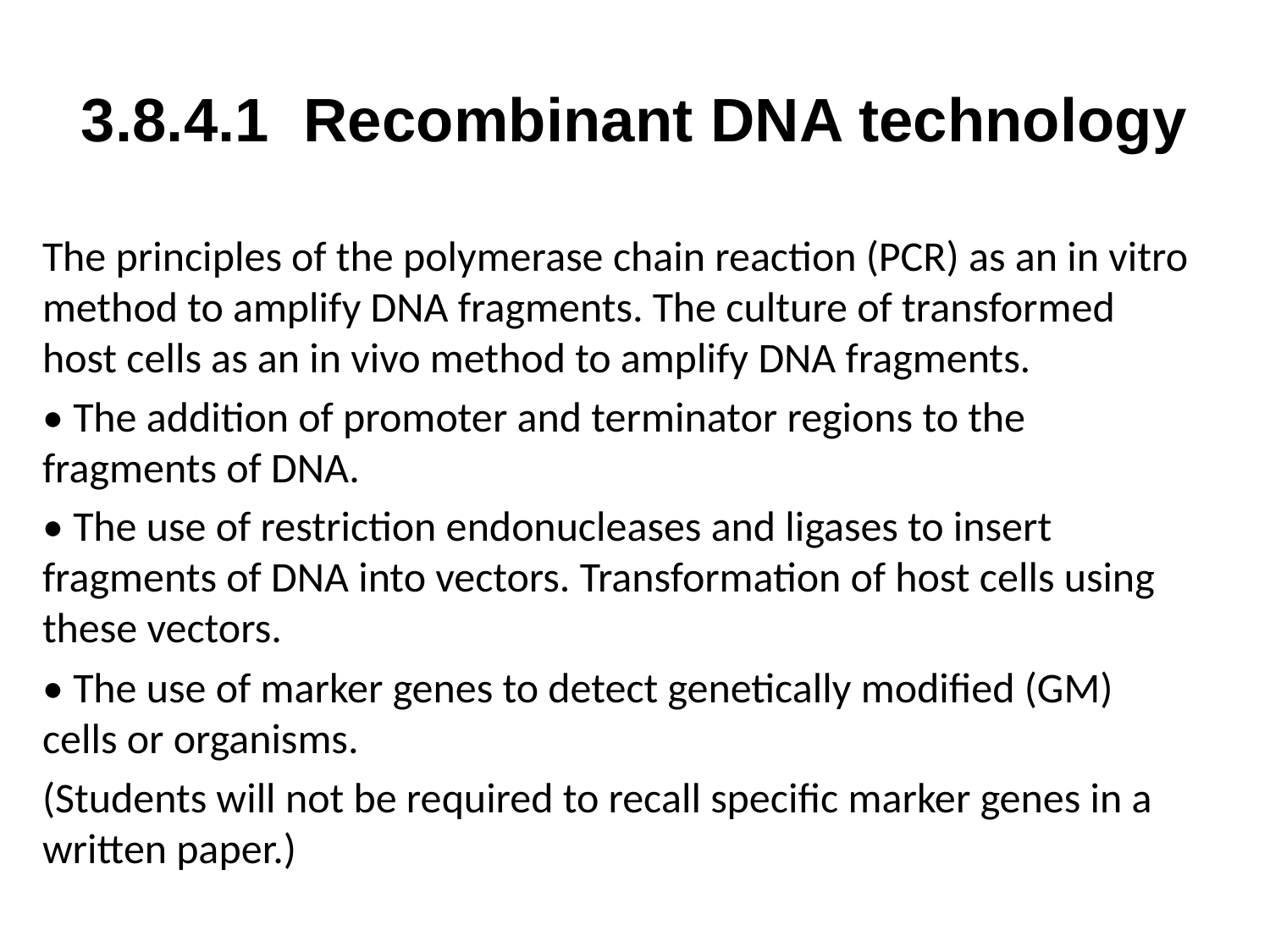

# 3.8.4.1  Recombinant DNA technology
The principles of the polymerase chain reaction (PCR) as an in vitro method to amplify DNA fragments. The culture of transformed host cells as an in vivo method to amplify DNA fragments.
• The addition of promoter and terminator regions to the fragments of DNA.
• The use of restriction endonucleases and ligases to insert fragments of DNA into vectors. Transformation of host cells using these vectors.
• The use of marker genes to detect genetically modified (GM) cells or organisms.
(Students will not be required to recall specific marker genes in a written paper.)